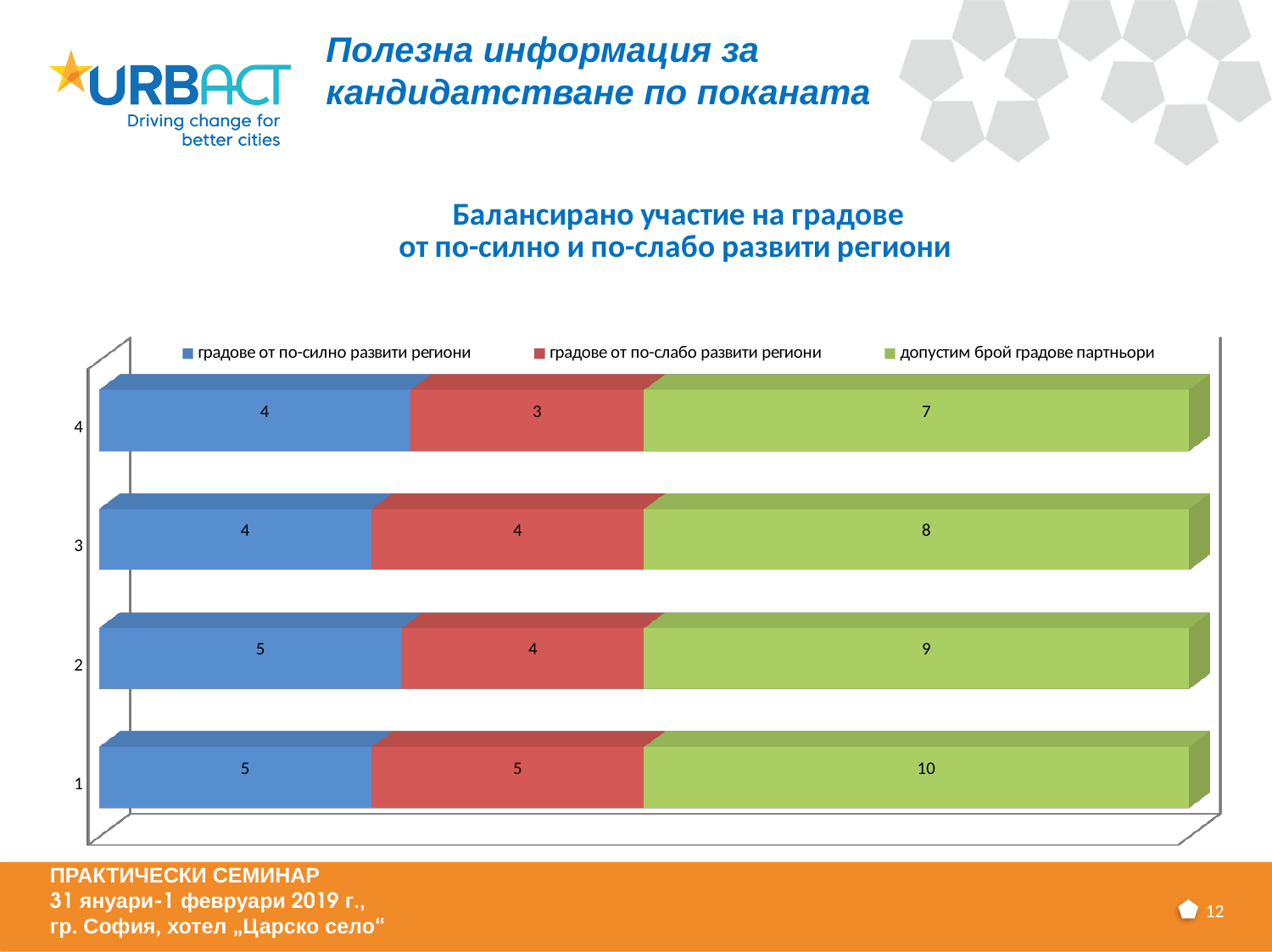

Полезна информация за кандидатстване по поканата

[unsupported chart]

ПРАКТИЧЕСКИ СЕМИНАР
31 януари-1 февруари 2019 г.,
гр. София, хотел „Царско село“
12